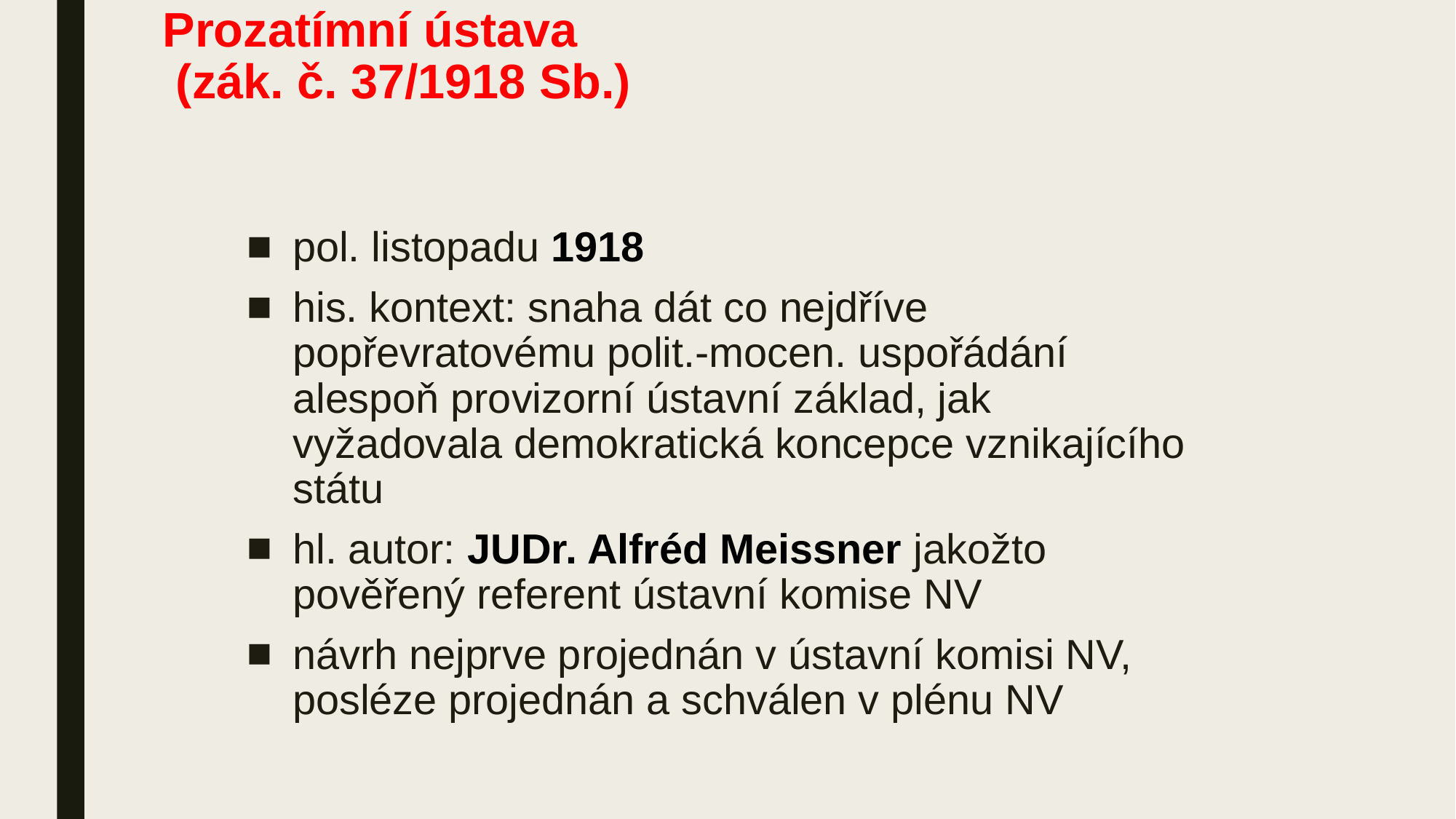

# Prozatímní ústava (zák. č. 37/1918 Sb.)
pol. listopadu 1918
his. kontext: snaha dát co nejdříve popřevratovému polit.-mocen. uspořádání alespoň provizorní ústavní základ, jak vyžadovala demokratická koncepce vznikajícího státu
hl. autor: JUDr. Alfréd Meissner jakožto pověřený referent ústavní komise NV
návrh nejprve projednán v ústavní komisi NV, posléze projednán a schválen v plénu NV